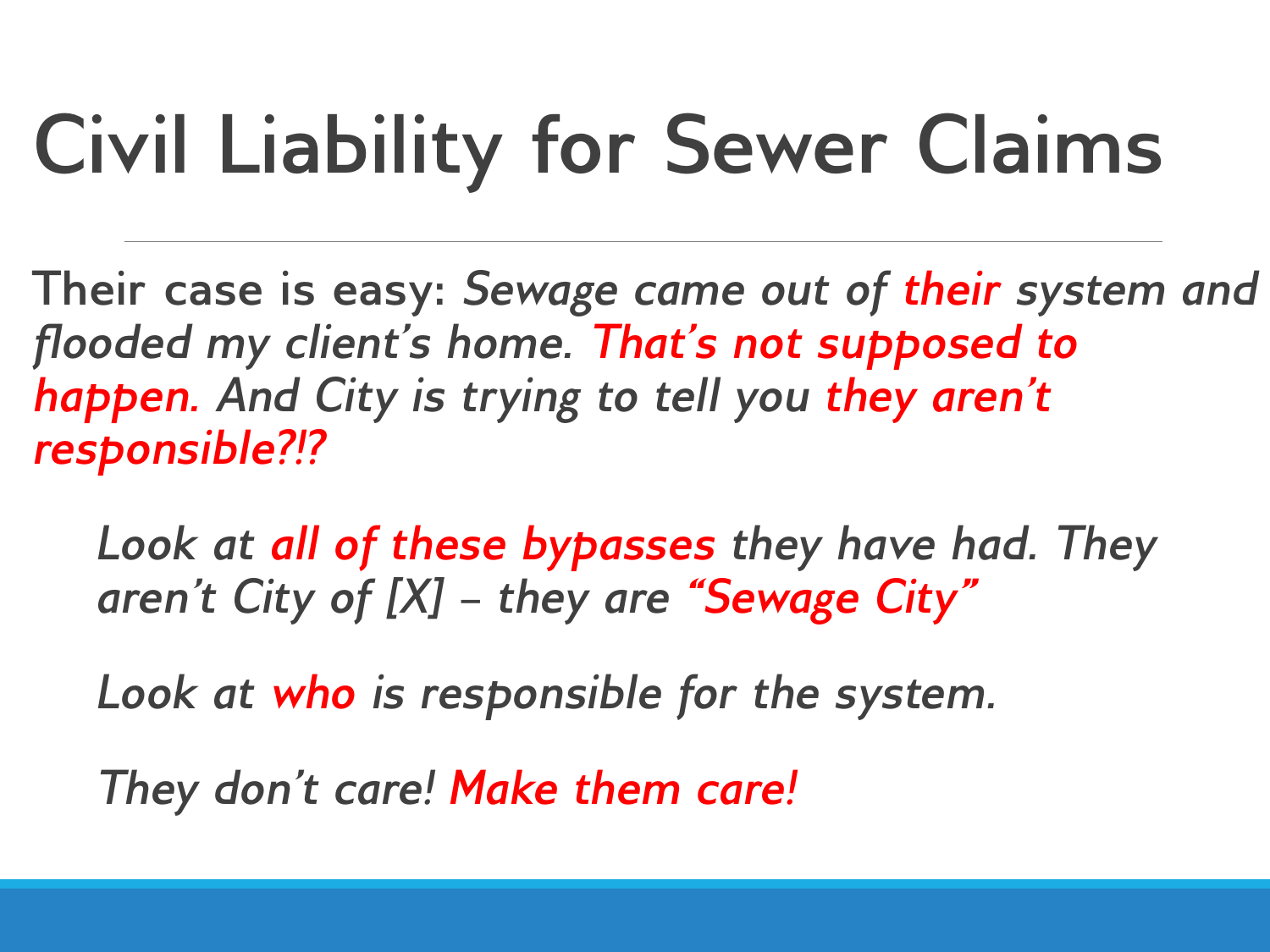

# Civil Liability for Sewer Claims
Their case is easy: Sewage came out of their system and flooded my client’s home. That’s not supposed to happen. And City is trying to tell you they aren’t responsible?!?
Look at all of these bypasses they have had. They aren’t City of [X] – they are “Sewage City”
Look at who is responsible for the system.
They don’t care! Make them care!